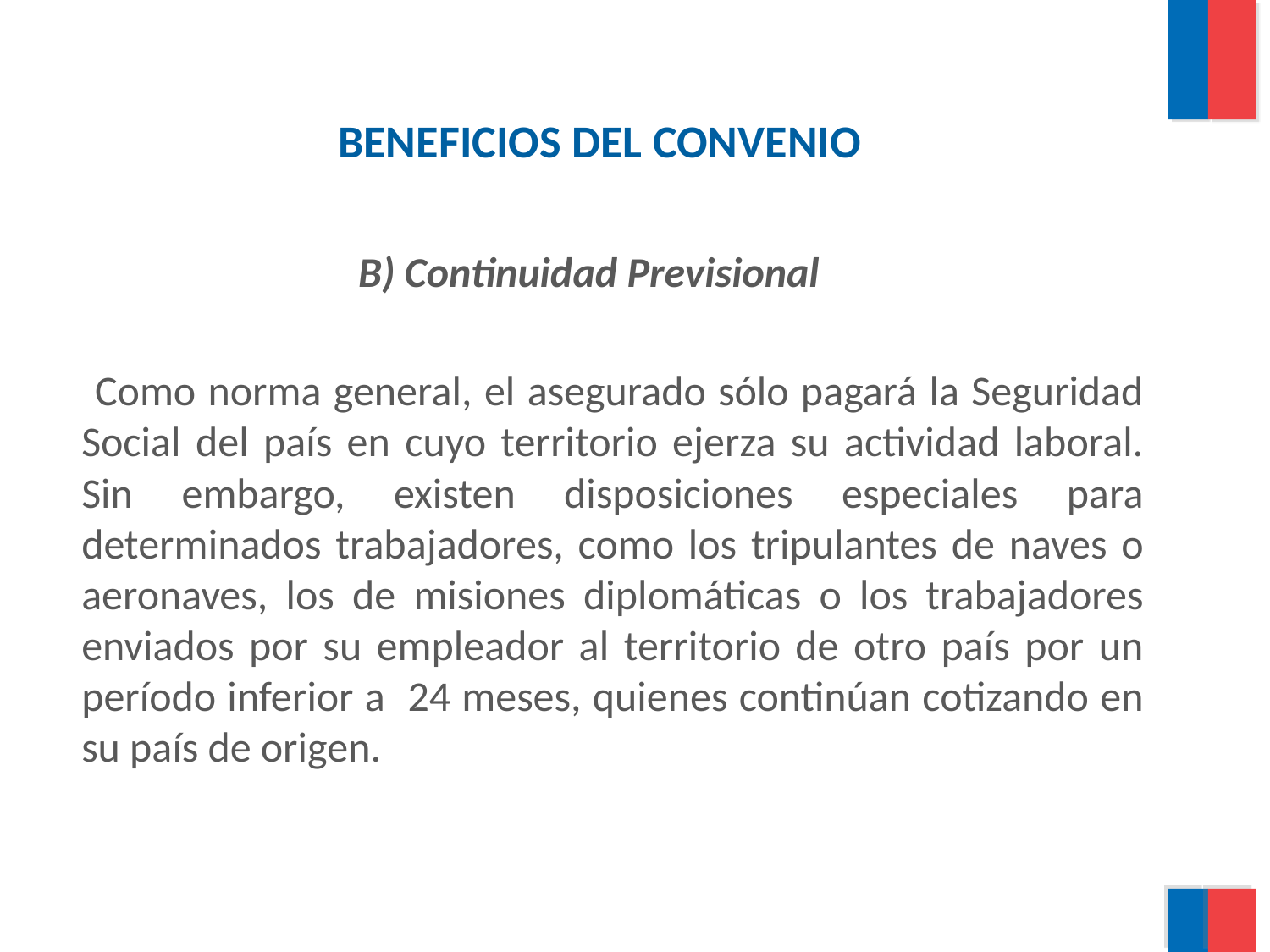

BENEFICIOS DEL CONVENIO

B) Continuidad Previsional

     Como norma general, el asegurado sólo pagará la Seguridad Social del país en cuyo territorio ejerza su actividad laboral. Sin embargo, existen disposiciones especiales para determinados trabajadores, como los tripulantes de naves o aeronaves, los de misiones diplomáticas o los trabajadores enviados por su empleador al territorio de otro país por un período inferior a  24 meses, quienes continúan cotizando en su país de origen.